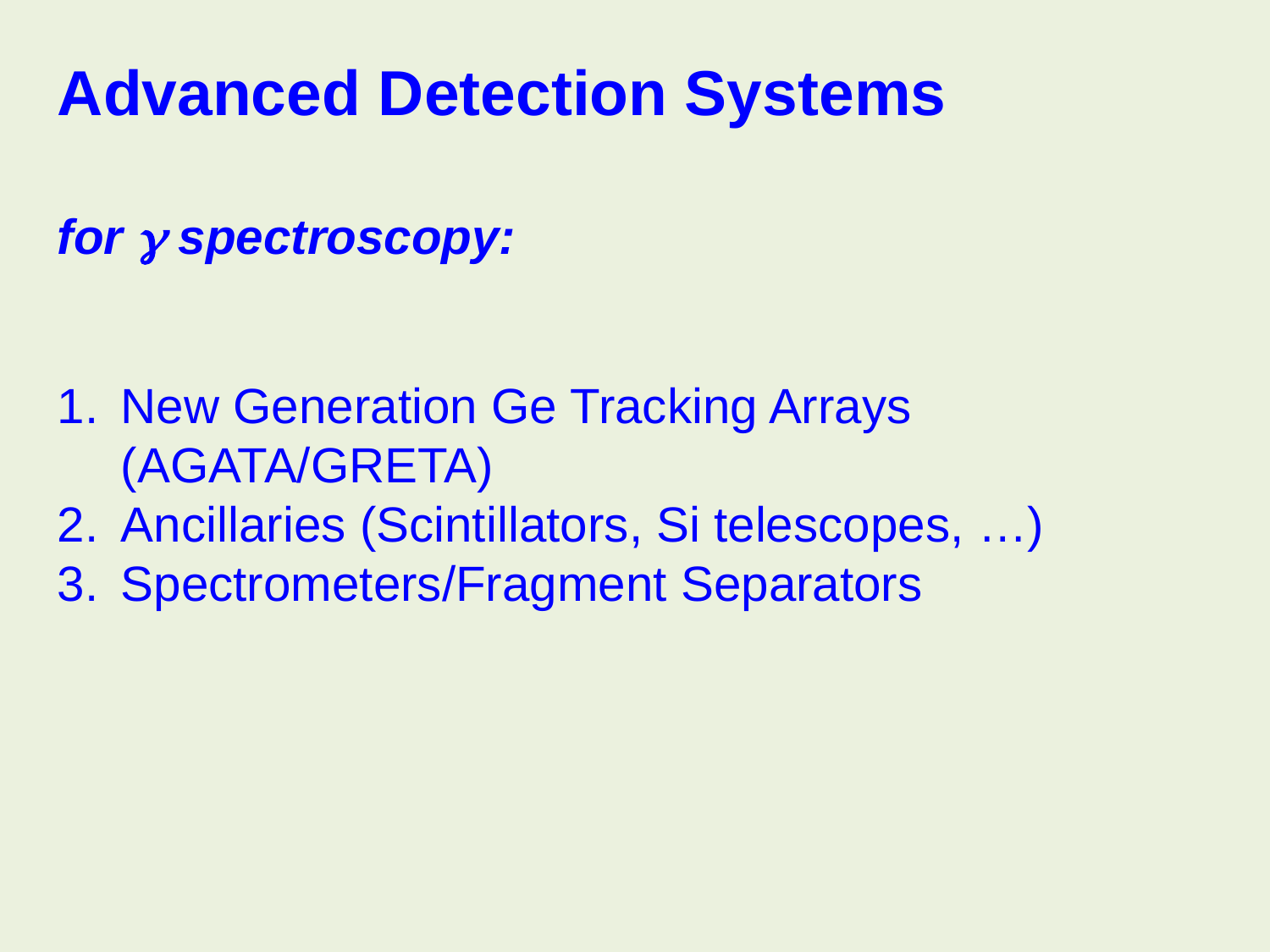

Advanced Detection Systems

for γ spectroscopy:

New Generation Ge Tracking Arrays (AGATA/GRETA)
Ancillaries (Scintillators, Si telescopes, …)
Spectrometers/Fragment Separators